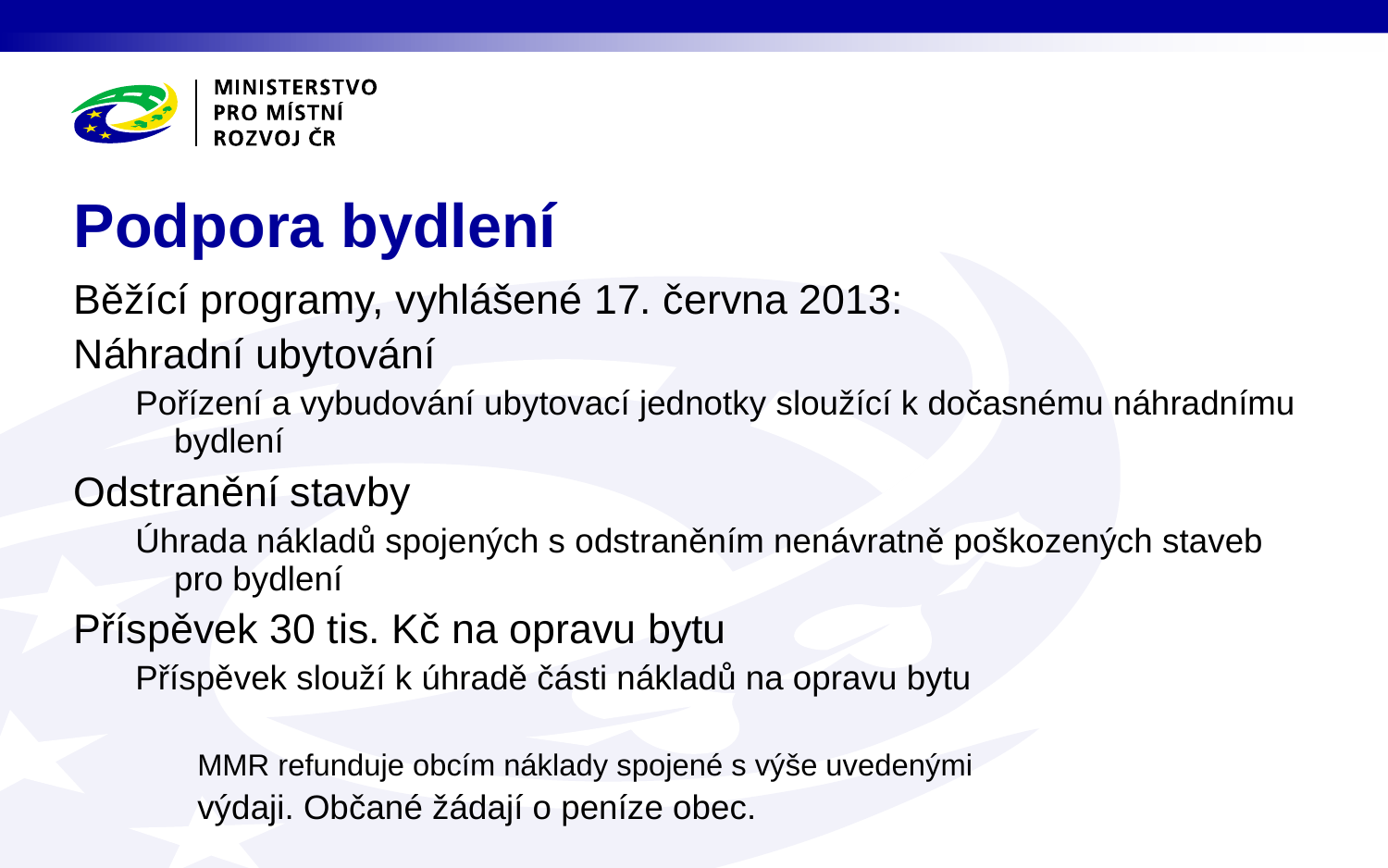

# Podpora bydlení
Běžící programy, vyhlášené 17. června 2013:
Náhradní ubytování
Pořízení a vybudování ubytovací jednotky sloužící k dočasnému náhradnímu bydlení
Odstranění stavby
Úhrada nákladů spojených s odstraněním nenávratně poškozených staveb pro bydlení
Příspěvek 30 tis. Kč na opravu bytu
Příspěvek slouží k úhradě části nákladů na opravu bytu

MMR refunduje obcím náklady spojené s výše uvedenými
výdaji. Občané žádají o peníze obec.